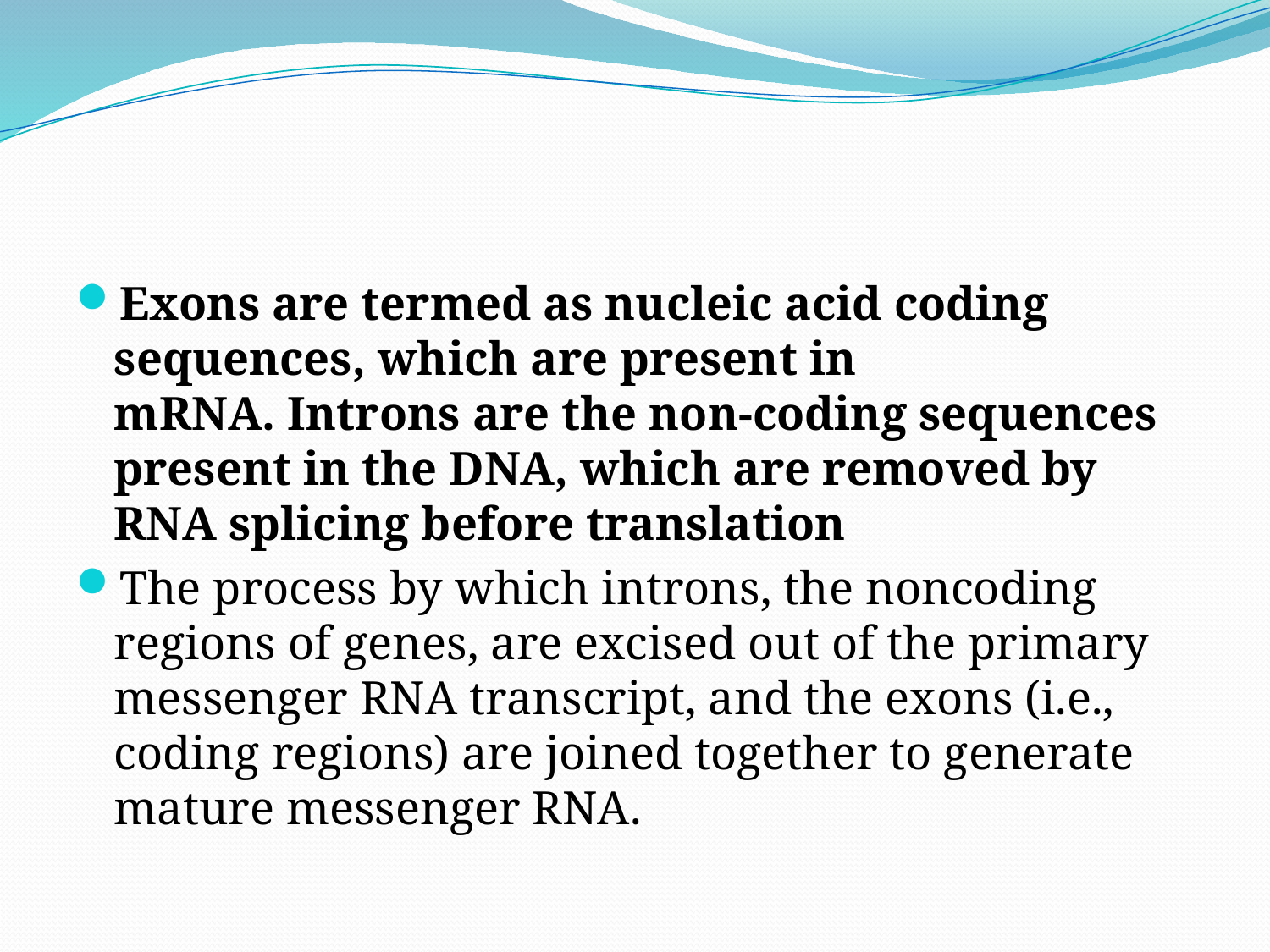

#
Exons are termed as nucleic acid coding sequences, which are present in mRNA. Introns are the non-coding sequences present in the DNA, which are removed by RNA splicing before translation
The process by which introns, the noncoding regions of genes, are excised out of the primary messenger RNA transcript, and the exons (i.e., coding regions) are joined together to generate mature messenger RNA.